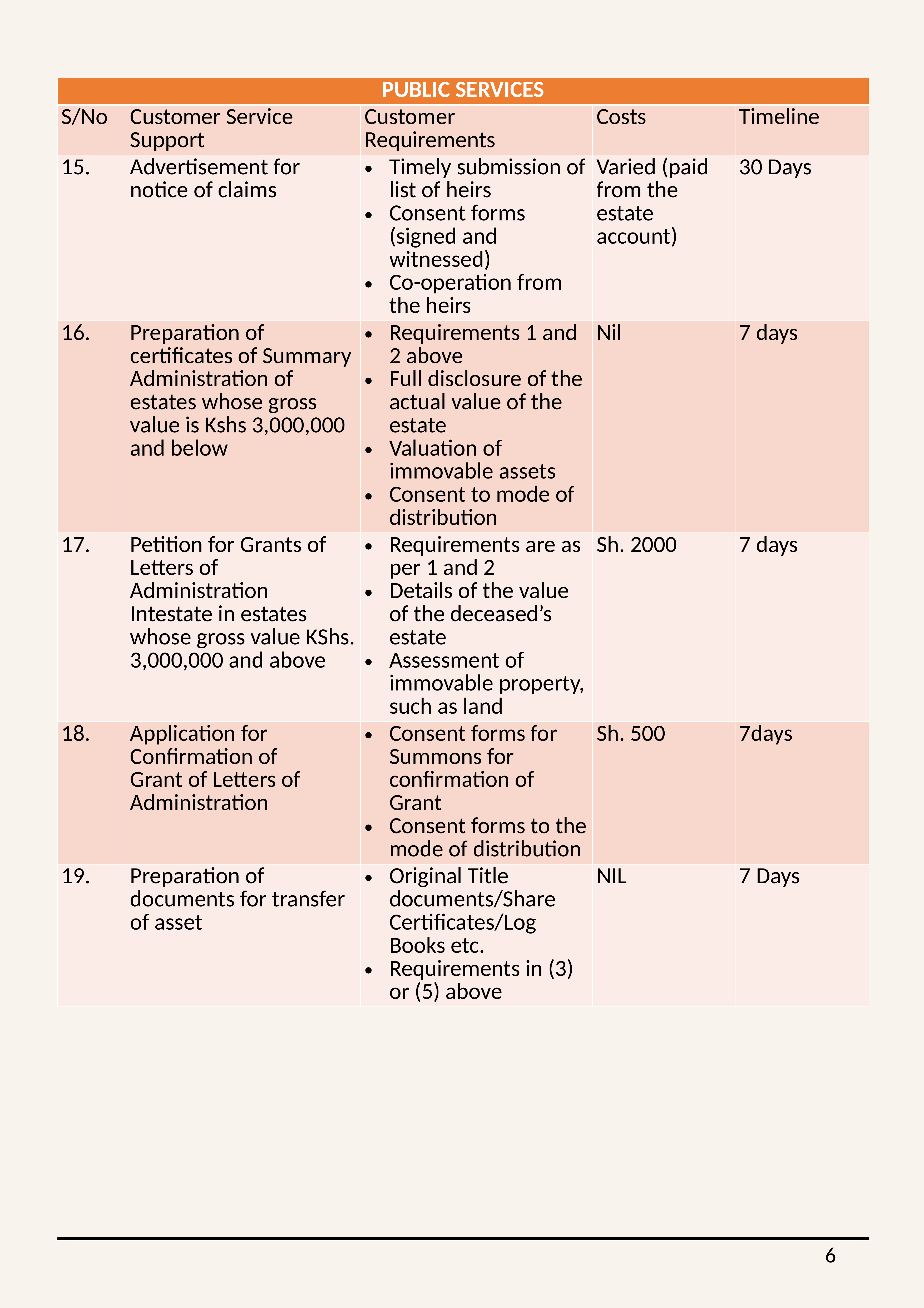

| PUBLIC SERVICES |  |  |  |  |
| --- | --- | --- | --- | --- |
| S/No | Customer Service Support | Customer Requirements | Costs | Timeline |
| 15. | Advertisement for notice of claims | Timely submission of list of heirs Consent forms (signed and witnessed) Co-operation from the heirs | Varied (paid from the estate account) | 30 Days |
| 16. | Preparation of certificates of Summary Administration of estates whose gross value is Kshs 3,000,000 and below | Requirements 1 and 2 above Full disclosure of the actual value of the estate Valuation of immovable assets Consent to mode of distribution | Nil | 7 days |
| 17. | Petition for Grants of Letters of Administration Intestate in estates whose gross value KShs. 3,000,000 and above | Requirements are as per 1 and 2 Details of the value of the deceased’s estate Assessment of immovable property, such as land | Sh. 2000 | 7 days |
| 18. | Application for Confirmation of Grant of Letters of Administration | Consent forms for Summons for confirmation of Grant Consent forms to the mode of distribution | Sh. 500 | 7days |
| 19. | Preparation of documents for transfer of asset | Original Title documents/Share Certificates/Log Books etc. Requirements in (3) or (5) above | NIL | 7 Days |
6